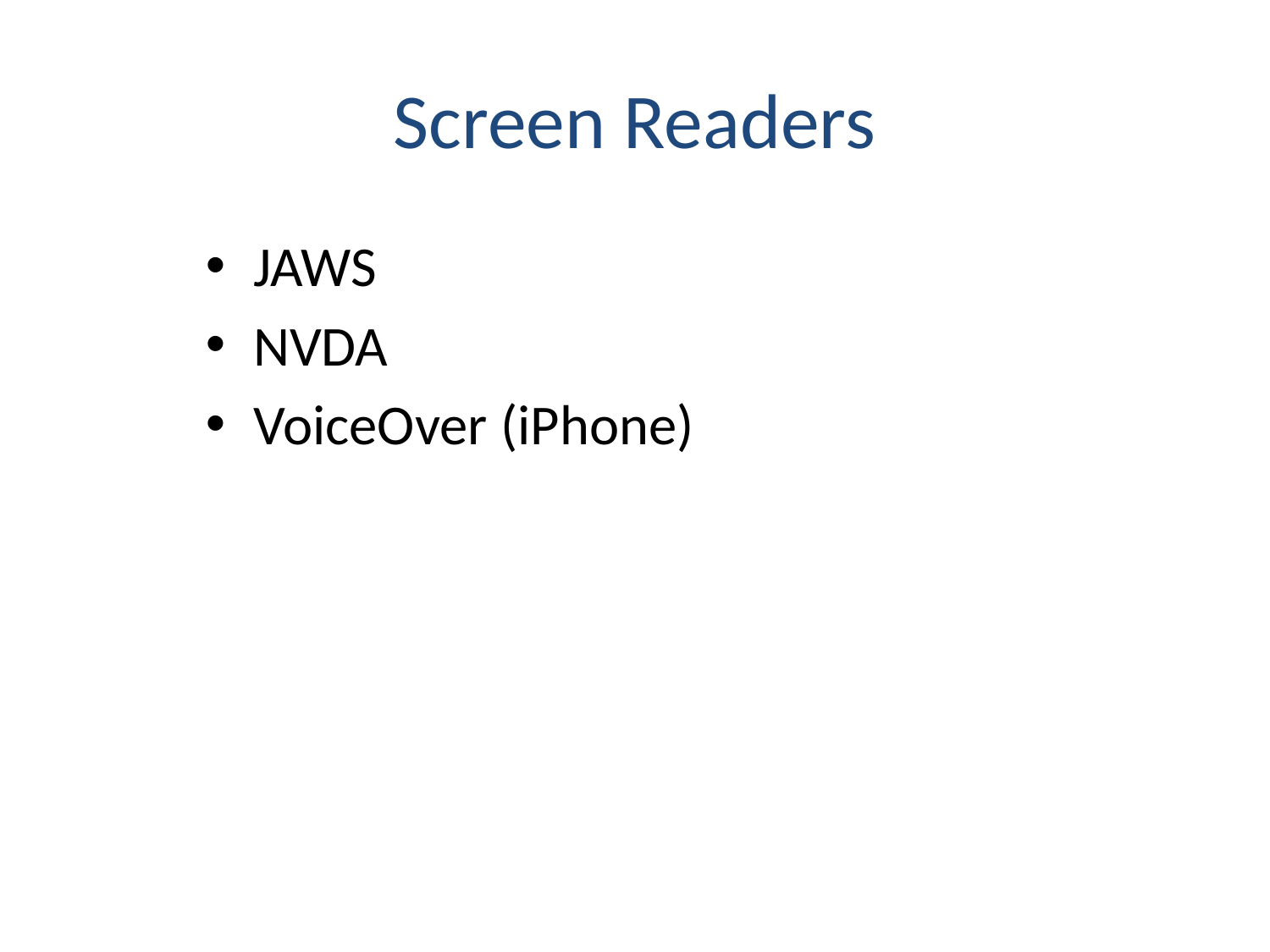

# Screen Readers
JAWS
NVDA
VoiceOver (iPhone)